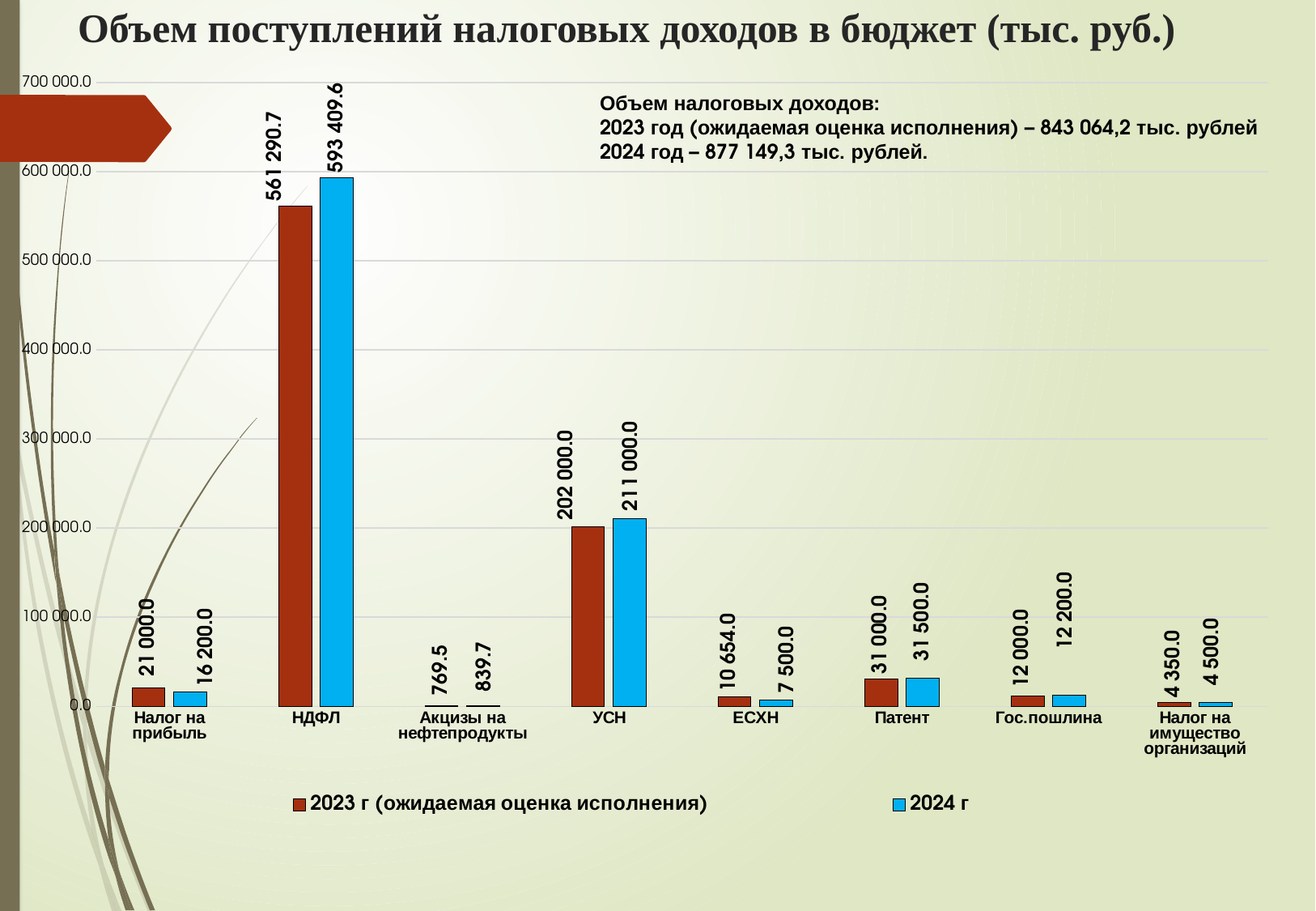

# Объем поступлений налоговых доходов в бюджет (тыс. руб.)

### Chart

| Category | 2023 г (ожидаемая оценка исполнения) | 2024 г |
|---|---|---|
| Налог на прибыль | 21000.0 | 16200.0 |
| НДФЛ | 561290.7 | 593409.6 |
| Акцизы на нефтепродукты | 769.5 | 839.7 |
| УСН | 202000.0 | 211000.0 |
| ЕСХН | 10654.0 | 7500.0 |
| Патент | 31000.0 | 31500.0 |
| Гос.пошлина | 12000.0 | 12200.0 |
| Налог на имущество организаций | 4350.0 | 4500.0 |
Объем налоговых доходов:
2023 год (ожидаемая оценка исполнения) – 843 064,2 тыс. рублей
2024 год – 877 149,3 тыс. рублей.